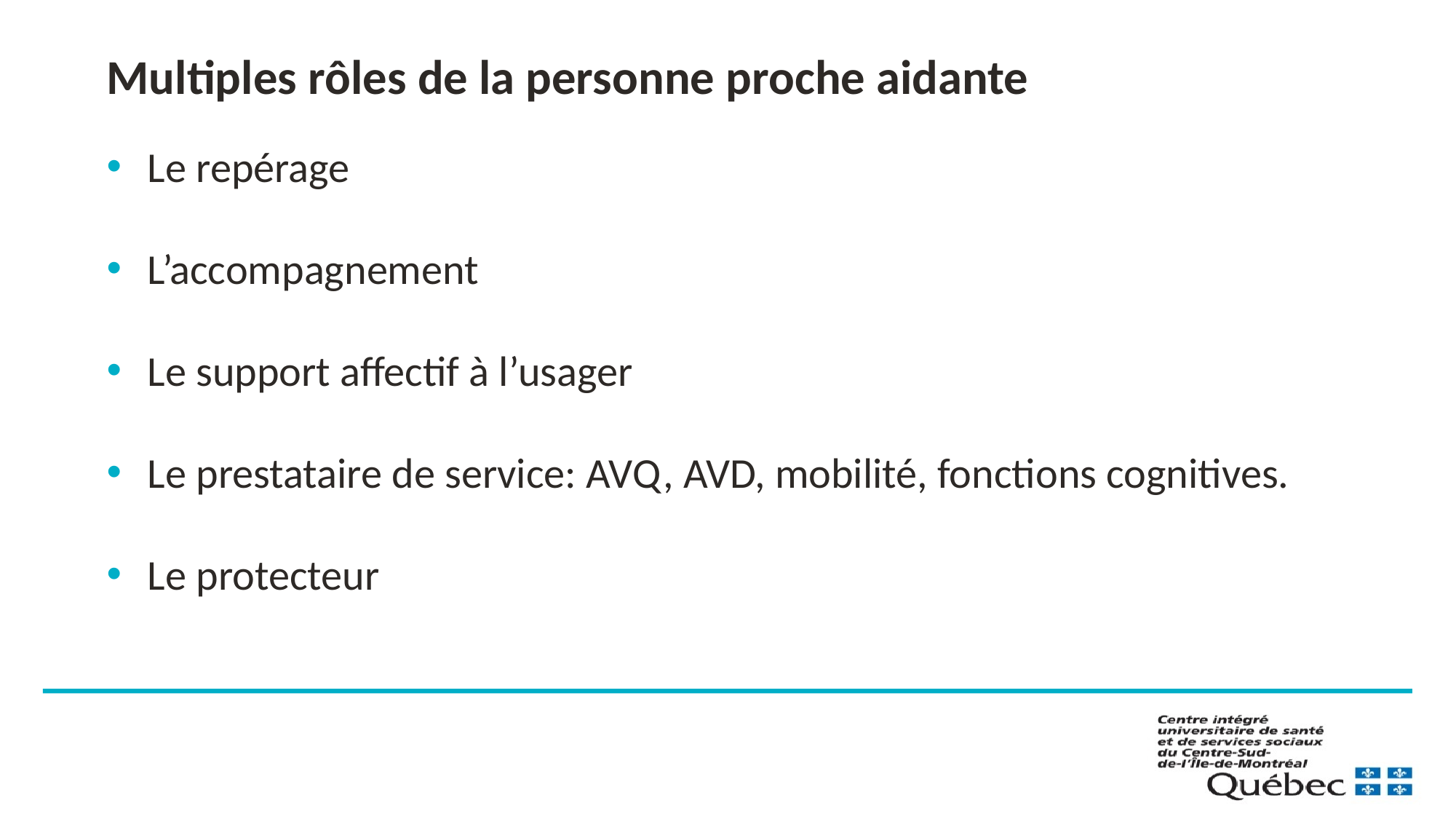

# Multiples rôles de la personne proche aidante
Le repérage

L’accompagnement

Le support affectif à l’usager

Le prestataire de service: AVQ, AVD, mobilité, fonctions cognitives.

Le protecteur